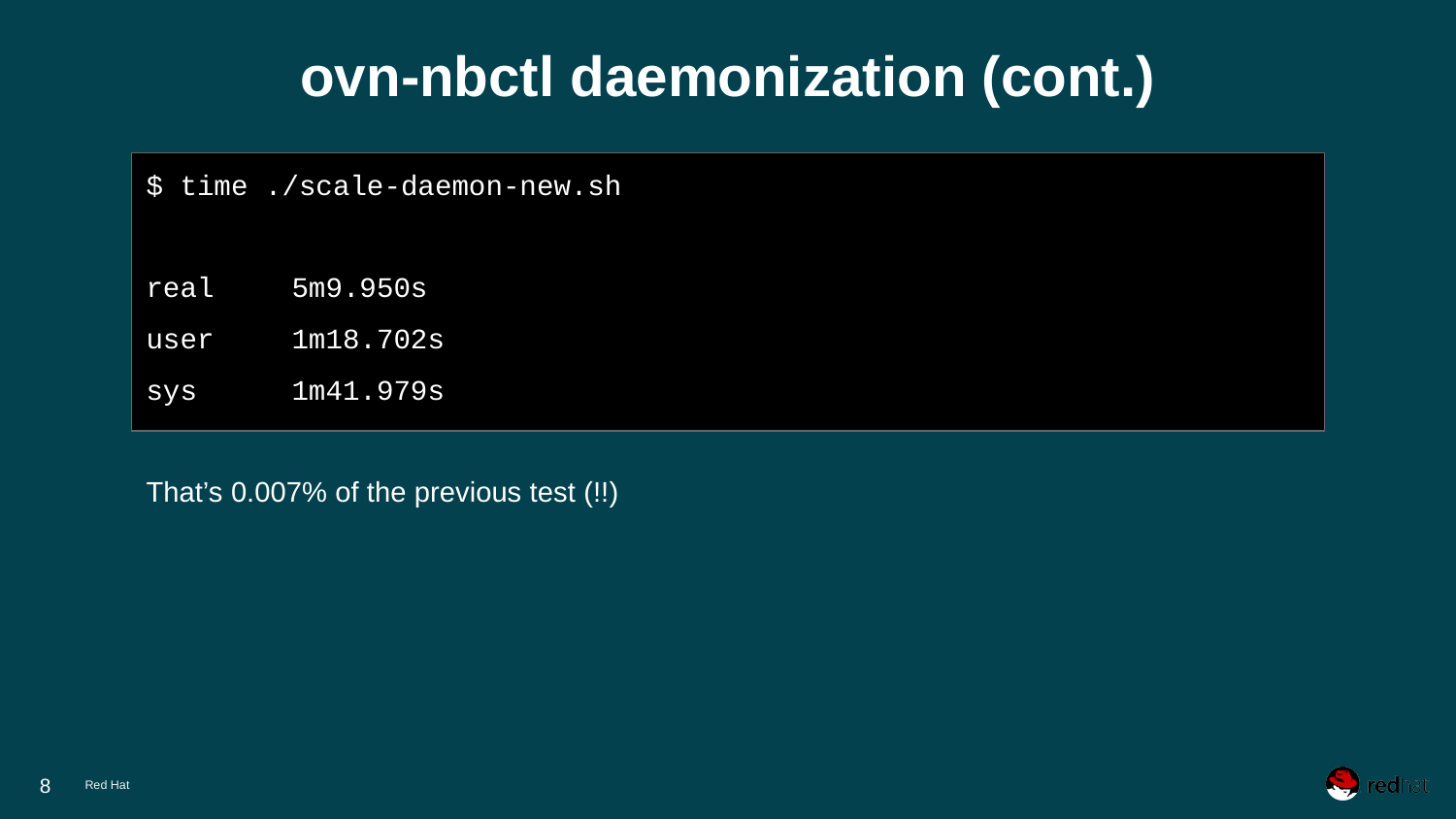

# ovn-nbctl daemonization (cont.)
$ time ./scale-daemon-new.sh

real	5m9.950s
user	1m18.702s
sys	1m41.979s

That’s 0.007% of the previous test (!!)

8